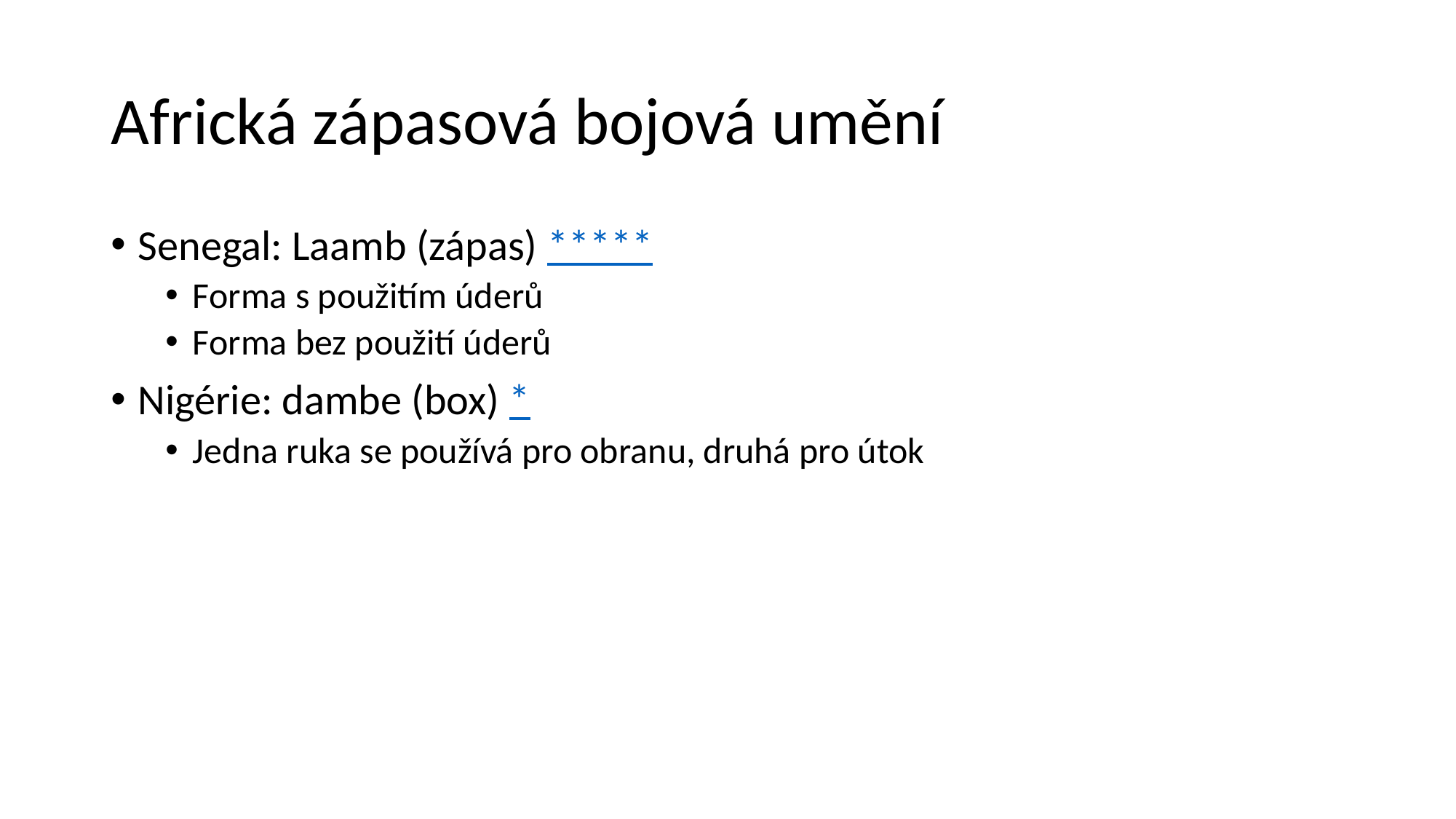

# Africká zápasová bojová umění
Senegal: Laamb (zápas) *****
Forma s použitím úderů
Forma bez použití úderů
Nigérie: dambe (box) *
Jedna ruka se používá pro obranu, druhá pro útok